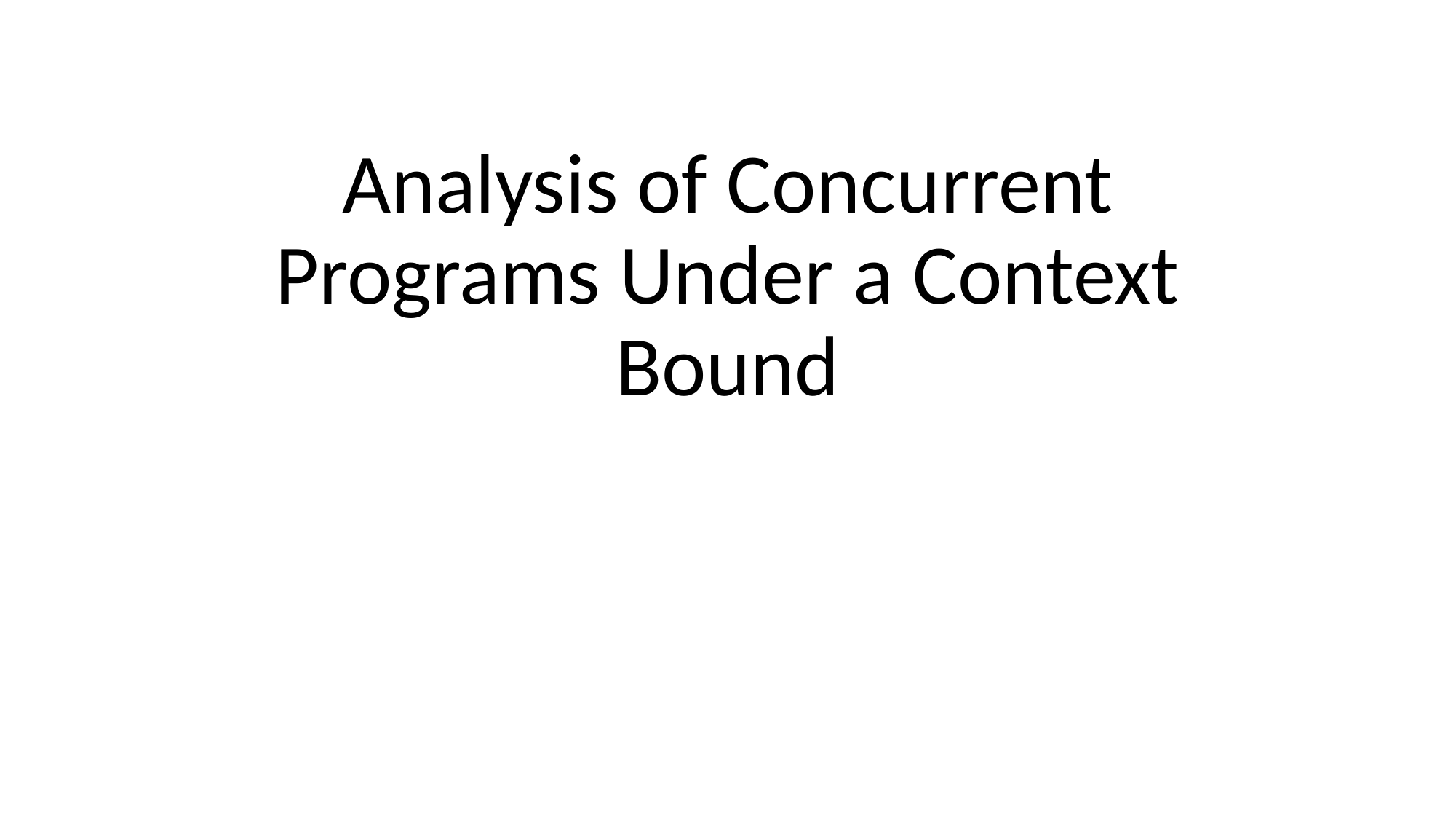

# Analysis of Concurrent Programs Under a Context Bound